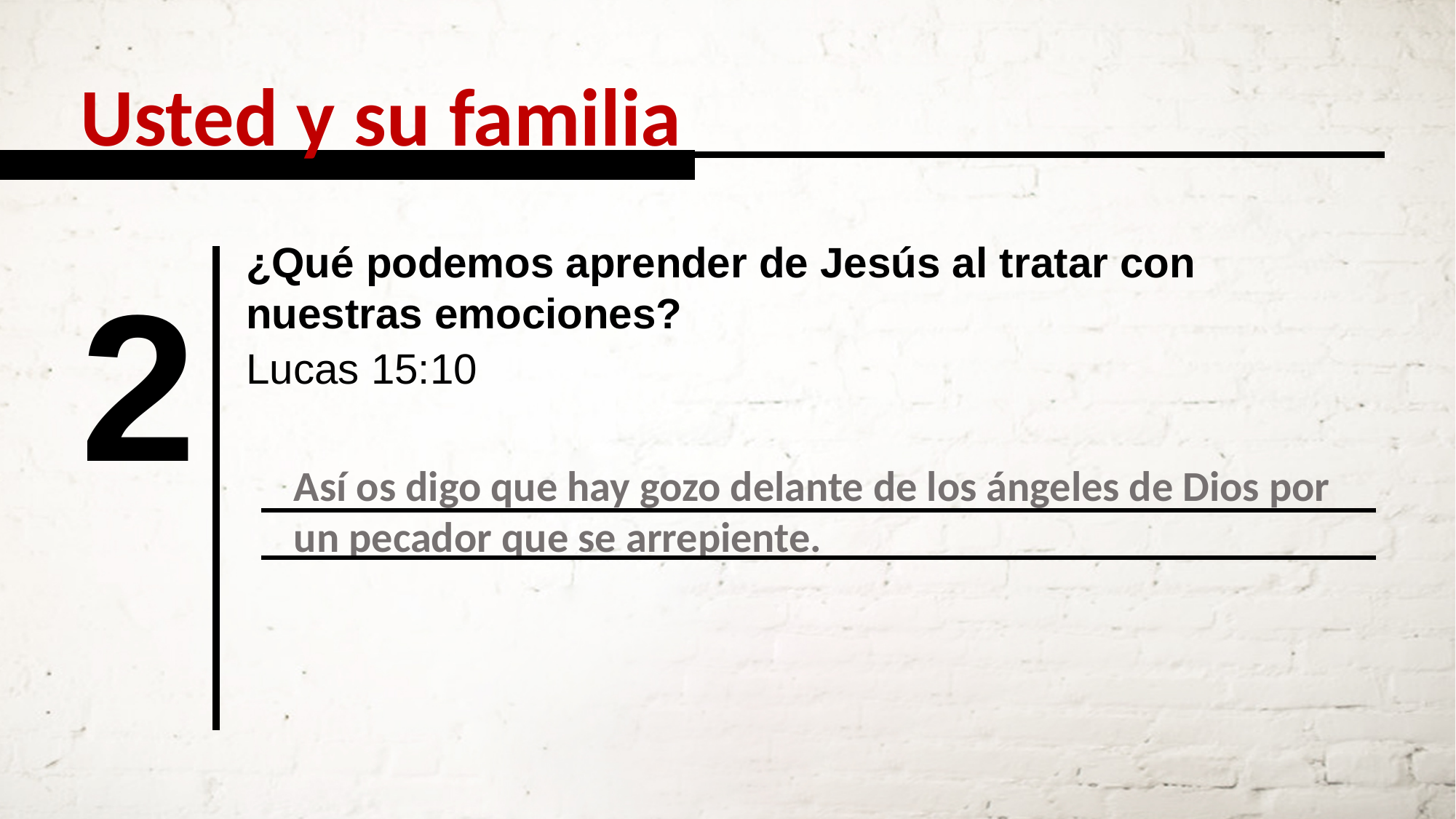

Usted y su familia

¿Qué podemos aprender de Jesús al tratar con nuestras emociones?
2
Lucas 15:10
Así os digo que hay gozo delante de los ángeles de Dios por un pecador que se arrepiente.